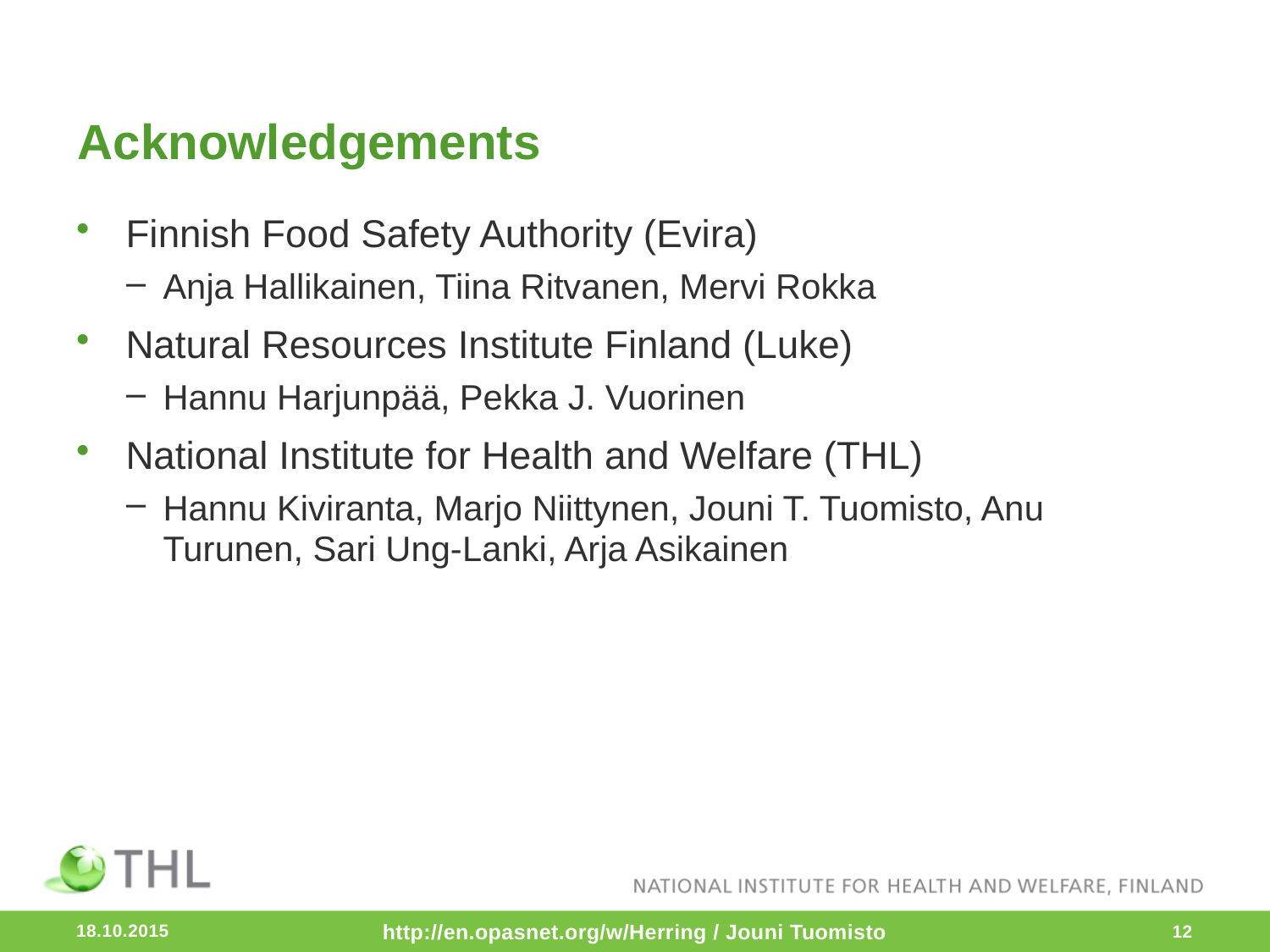

# Acknowledgements
Finnish Food Safety Authority (Evira)
Anja Hallikainen, Tiina Ritvanen, Mervi Rokka
Natural Resources Institute Finland (Luke)
Hannu Harjunpää, Pekka J. Vuorinen
National Institute for Health and Welfare (THL)
Hannu Kiviranta, Marjo Niittynen, Jouni T. Tuomisto, Anu Turunen, Sari Ung-Lanki, Arja Asikainen
18.10.2015
http://en.opasnet.org/w/Herring / Jouni Tuomisto
12